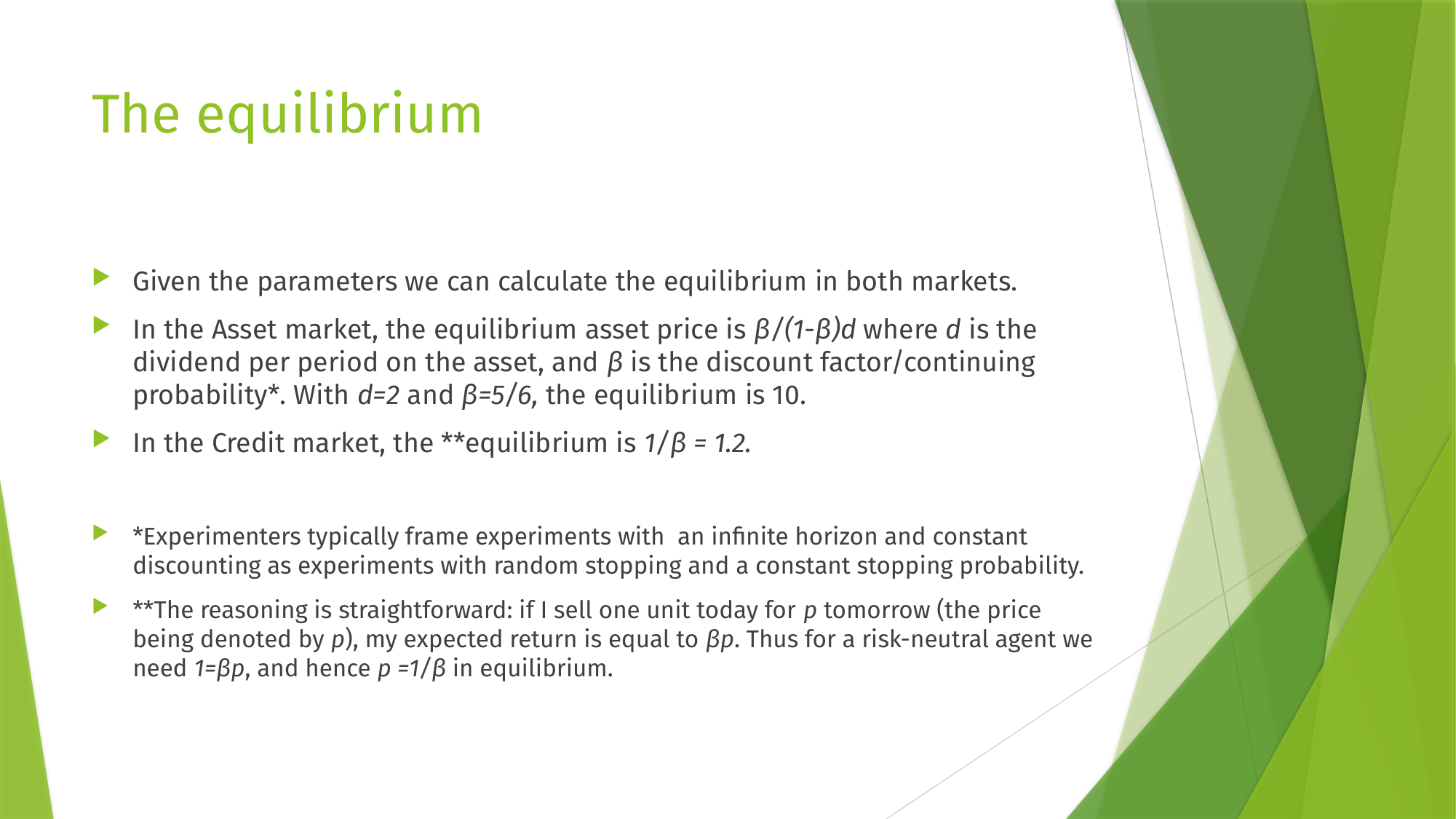

# The equilibrium
Given the parameters we can calculate the equilibrium in both markets.
In the Asset market, the equilibrium asset price is β/(1-β)d where d is the dividend per period on the asset, and β is the discount factor/continuing probability*. With d=2 and β=5/6, the equilibrium is 10.
In the Credit market, the **equilibrium is 1/β = 1.2.

*Experimenters typically frame experiments with  an infinite horizon and constant discounting as experiments with random stopping and a constant stopping probability.
**The reasoning is straightforward: if I sell one unit today for p tomorrow (the price being denoted by p), my expected return is equal to βp. Thus for a risk-neutral agent we need 1=βp, and hence p =1/β in equilibrium.